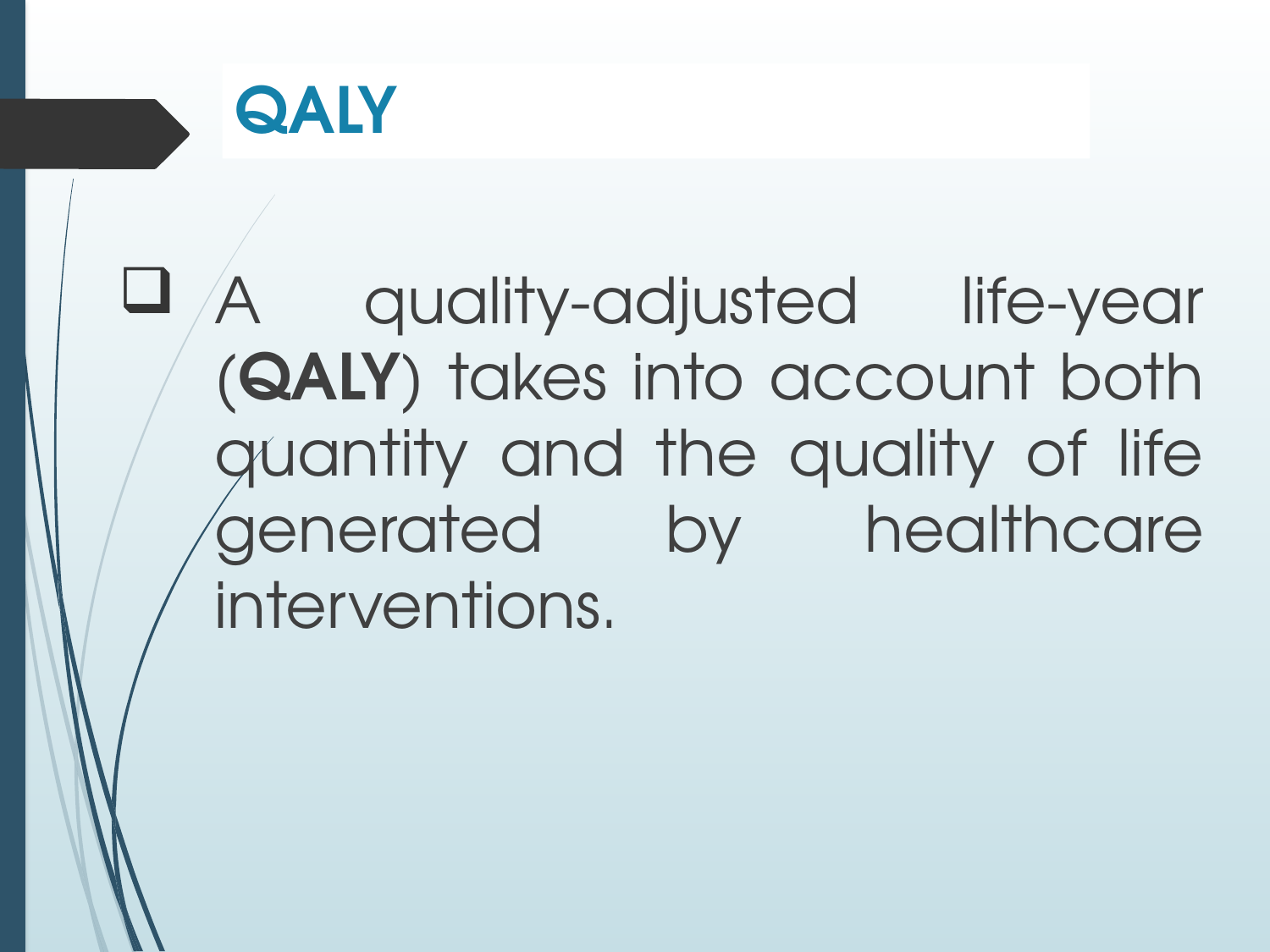

# QALY
A quality-adjusted life-year (QALY) takes into account both quantity and the quality of life generated by healthcare interventions.